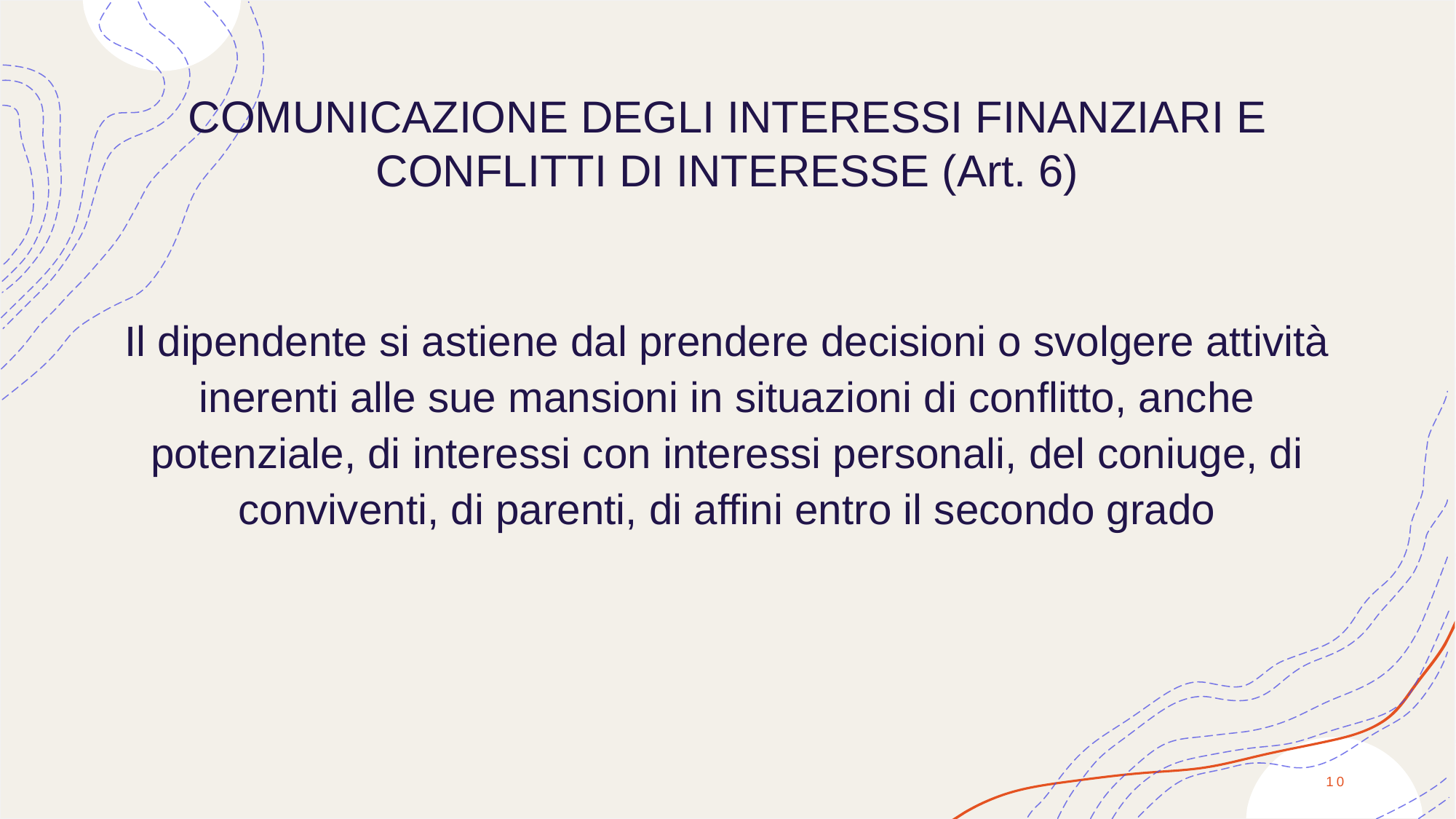

# COMUNICAZIONE DEGLI INTERESSI FINANZIARI E CONFLITTI DI INTERESSE (Art. 6)
Il dipendente si astiene dal prendere decisioni o svolgere attività inerenti alle sue mansioni in situazioni di conflitto, anche potenziale, di interessi con interessi personali, del coniuge, di conviventi, di parenti, di affini entro il secondo grado
10